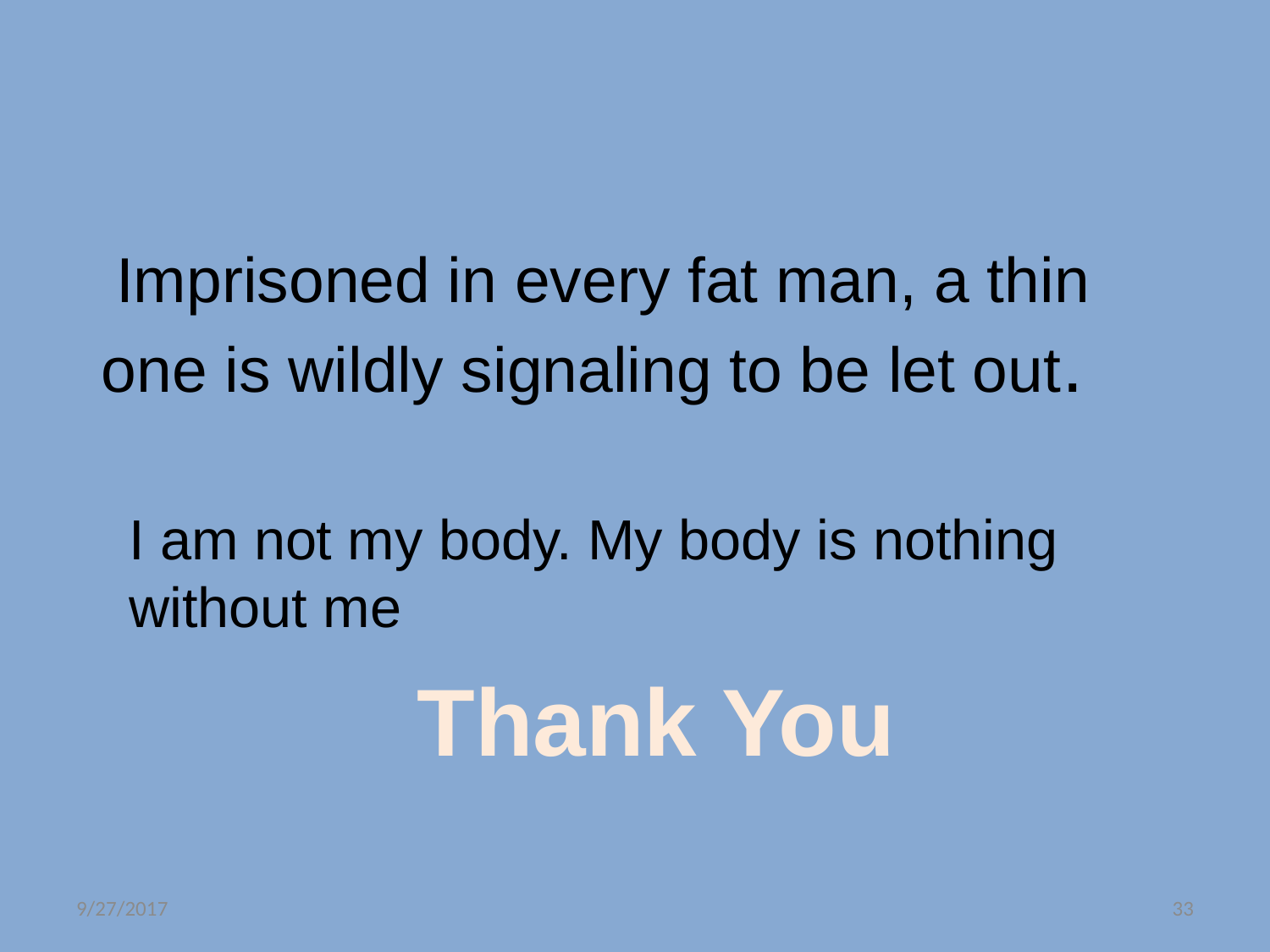

Imprisoned in every fat man, a thin one is wildly signaling to be let out.
I am not my body. My body is nothing without me
Thank You
9/27/2017
33